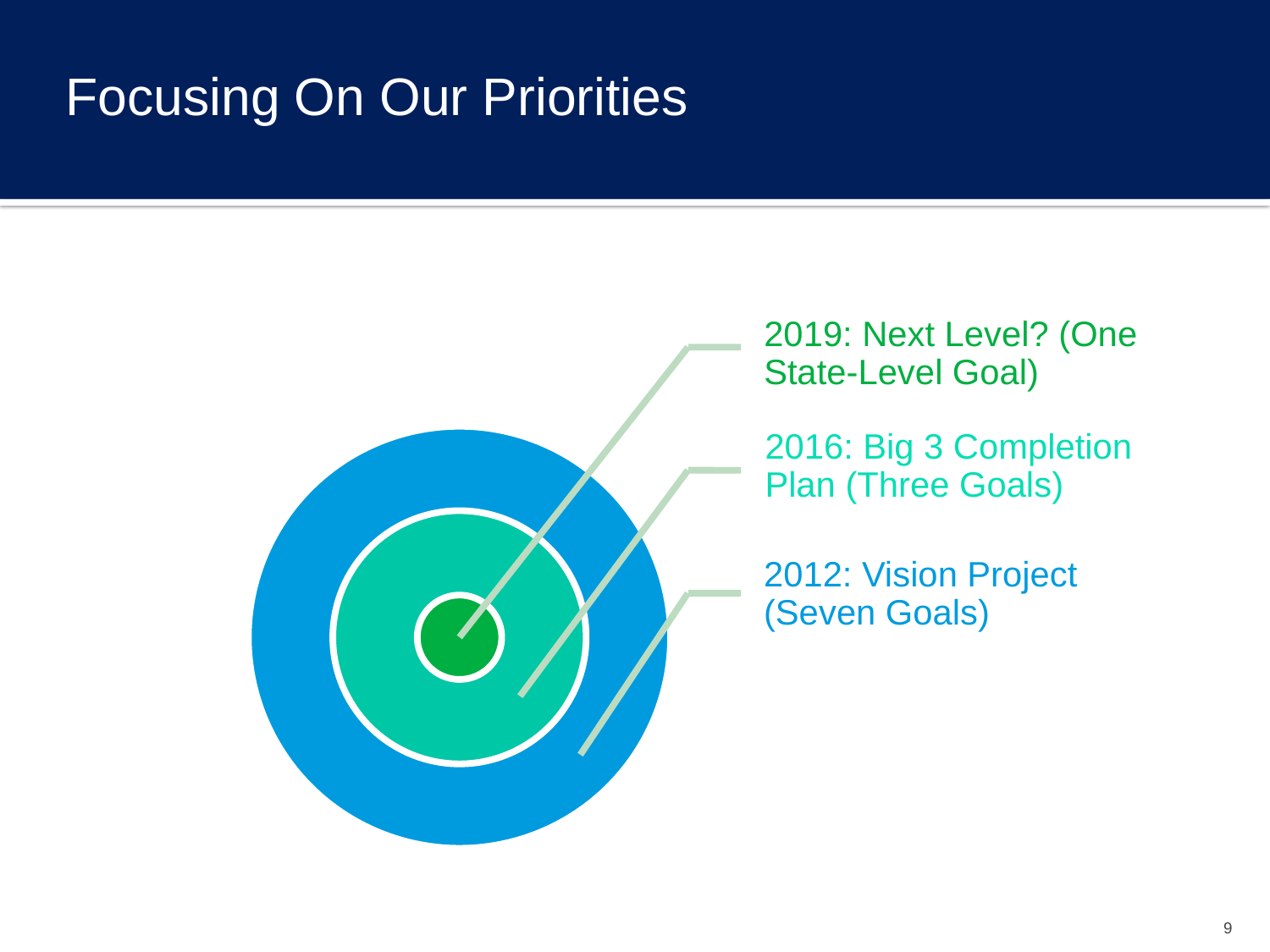

# Focusing On Our Priorities
2019: Next Level? (One State-Level Goal)
2016: Big 3 Completion Plan (Three Goals)
2012: Vision Project (Seven Goals)